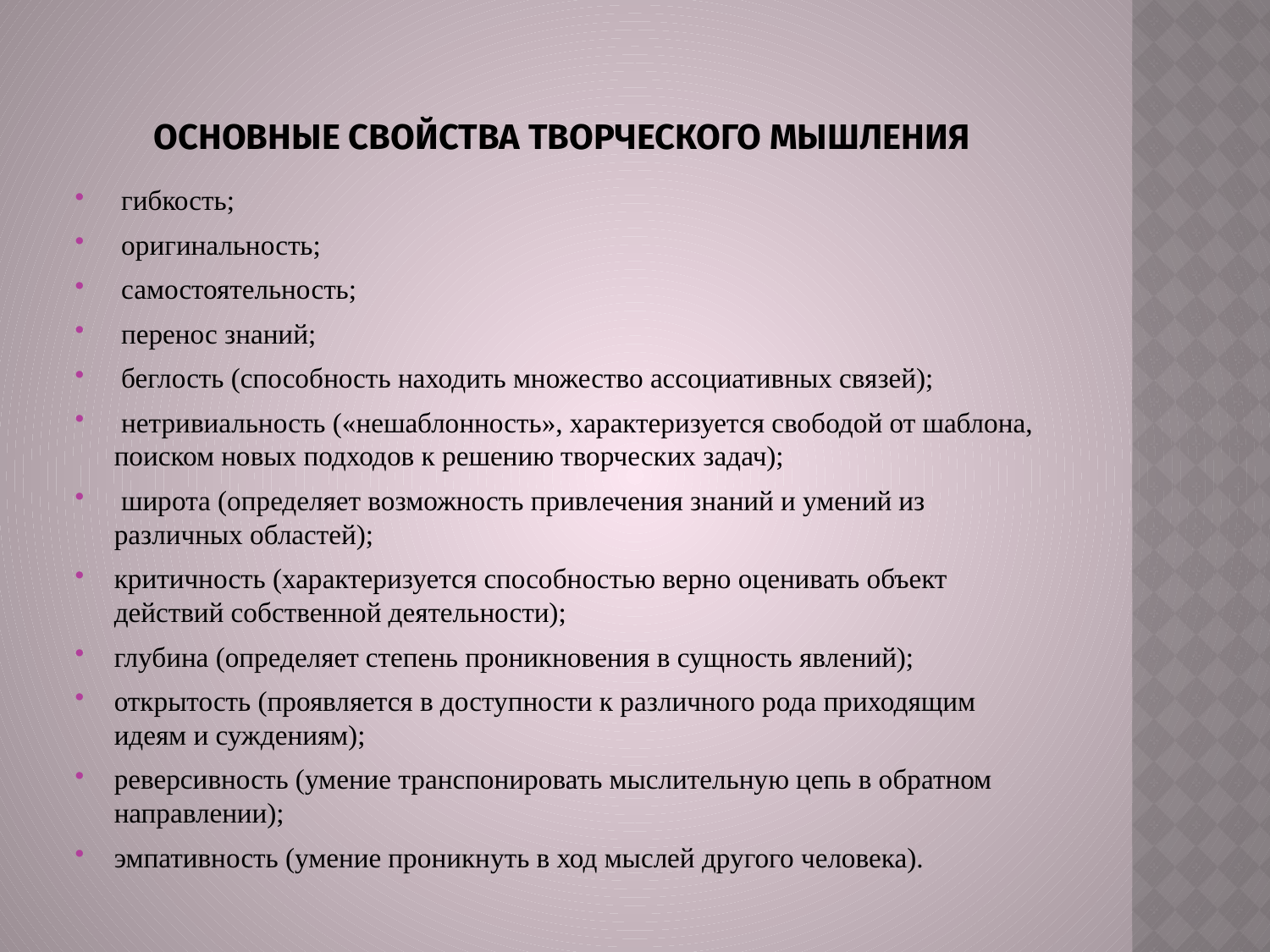

# Основные свойства творческого мышления
 гибкость;
 оригинальность;
 самостоятельность;
 перенос знаний;
 беглость (способность находить множество ассоциативных связей);
 нетривиальность («нешаблонность», характеризуется свободой от шаблона, поиском новых подходов к решению творческих задач);
 широта (определяет возможность привлечения знаний и умений из различных областей);
критичность (характеризуется способностью верно оценивать объект действий собственной деятельности);
глубина (определяет степень проникновения в сущность явлений);
открытость (проявляется в доступности к различного рода приходящим идеям и суждениям);
реверсивность (умение транспонировать мыслительную цепь в обратном направлении);
эмпативность (умение проникнуть в ход мыслей другого человека).